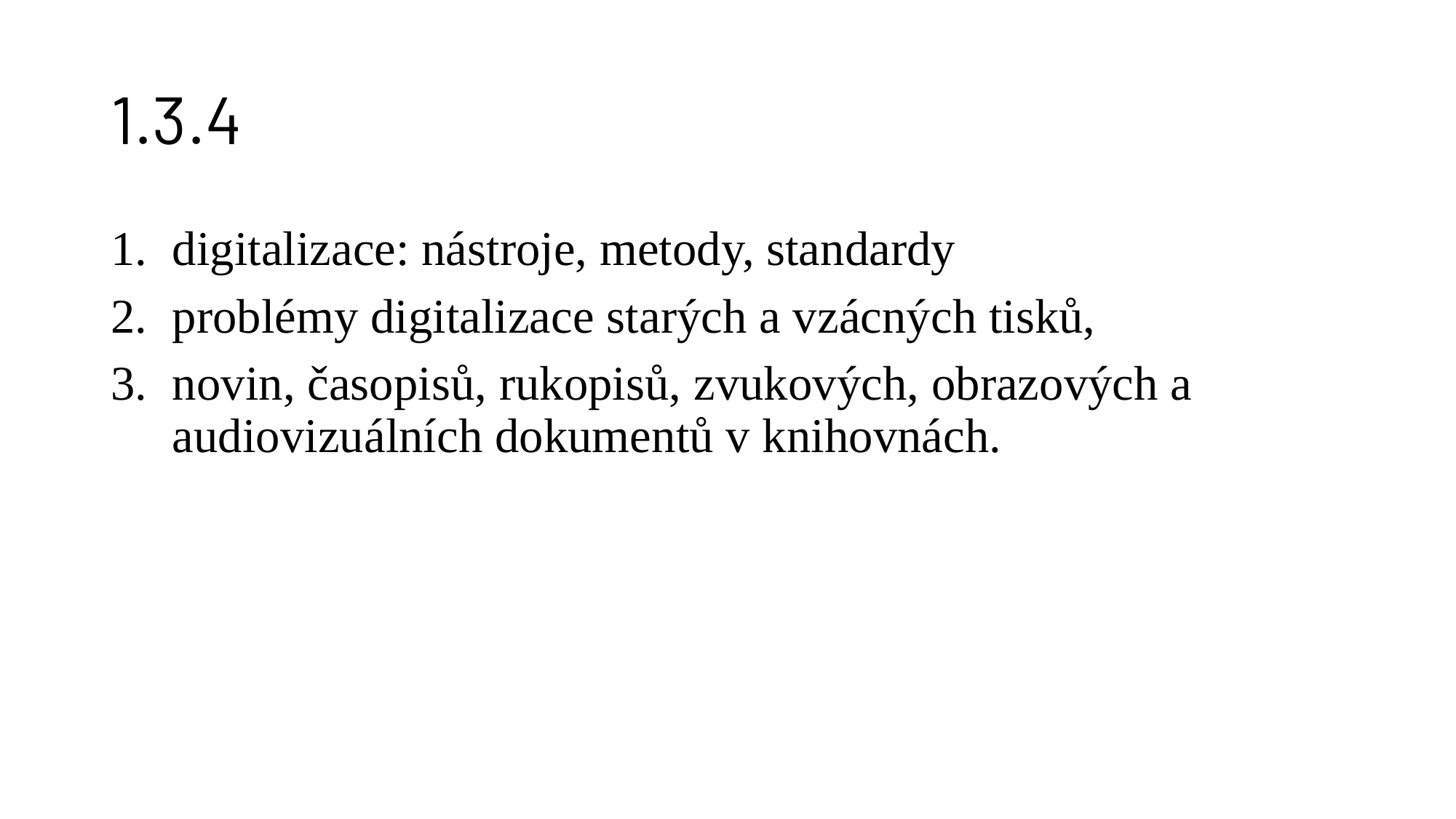

# 1.3.4
digitalizace: nástroje, metody, standardy
problémy digitalizace starých a vzácných tisků,
novin, časopisů, rukopisů, zvukových, obrazových a audiovizuálních dokumentů v knihovnách.